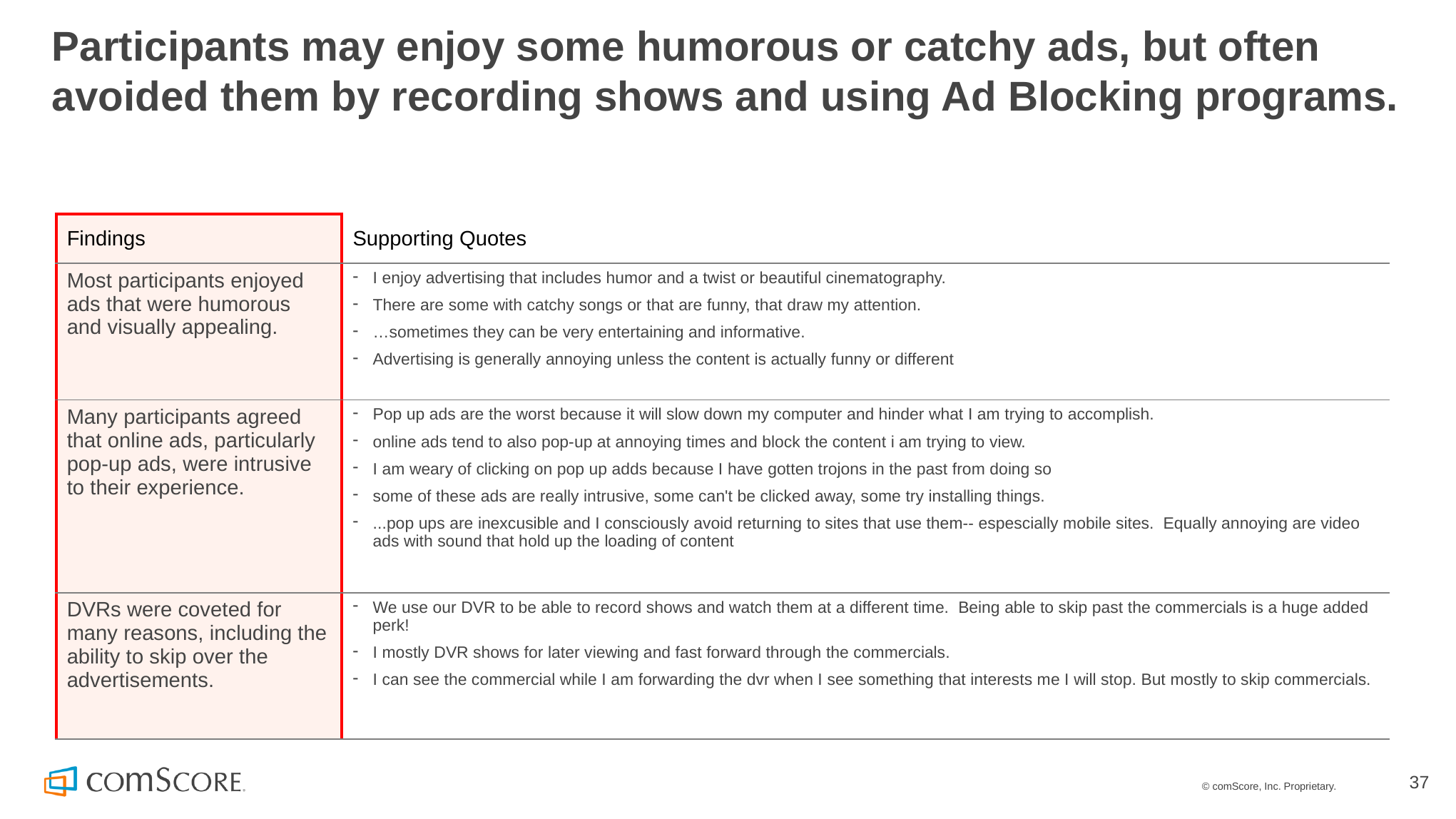

# Participants may enjoy some humorous or catchy ads, but often avoided them by recording shows and using Ad Blocking programs.
| Findings | Supporting Quotes |
| --- | --- |
| Most participants enjoyed ads that were humorous and visually appealing. | I enjoy advertising that includes humor and a twist or beautiful cinematography. There are some with catchy songs or that are funny, that draw my attention. …sometimes they can be very entertaining and informative. Advertising is generally annoying unless the content is actually funny or different |
| Many participants agreed that online ads, particularly pop-up ads, were intrusive to their experience. | Pop up ads are the worst because it will slow down my computer and hinder what I am trying to accomplish. online ads tend to also pop-up at annoying times and block the content i am trying to view. I am weary of clicking on pop up adds because I have gotten trojons in the past from doing so some of these ads are really intrusive, some can't be clicked away, some try installing things. ...pop ups are inexcusible and I consciously avoid returning to sites that use them-- espescially mobile sites. Equally annoying are video ads with sound that hold up the loading of content |
| DVRs were coveted for many reasons, including the ability to skip over the advertisements. | We use our DVR to be able to record shows and watch them at a different time. Being able to skip past the commercials is a huge added perk! I mostly DVR shows for later viewing and fast forward through the commercials. I can see the commercial while I am forwarding the dvr when I see something that interests me I will stop. But mostly to skip commercials. |